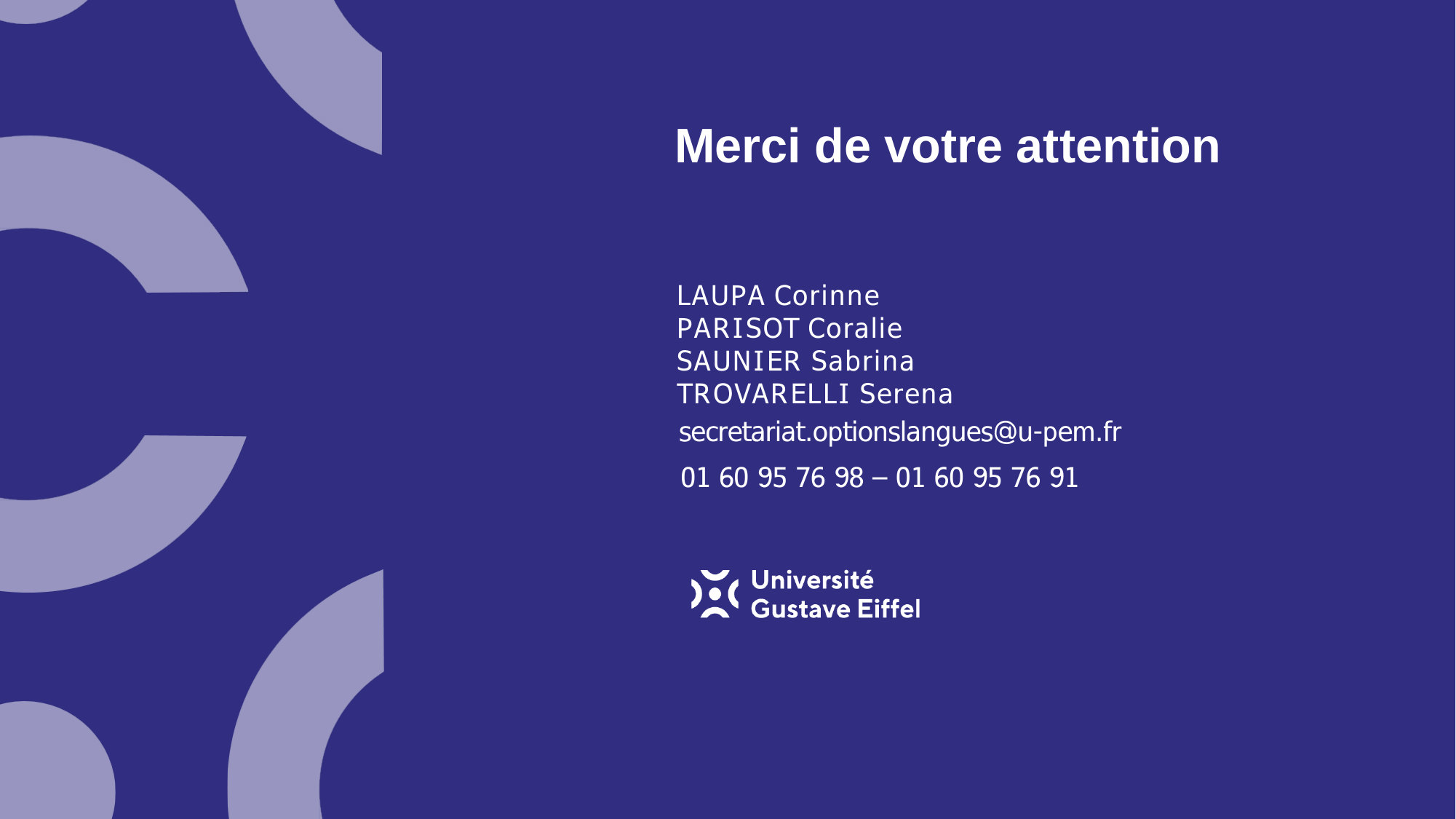

Merci de votre attention
LAUPA Corinne
PARISOT Coralie
SAUNIER Sabrina
TROVARELLI Serena
secretariat.optionslangues@u-pem.fr
01 60 95 76 98 – 01 60 95 76 91